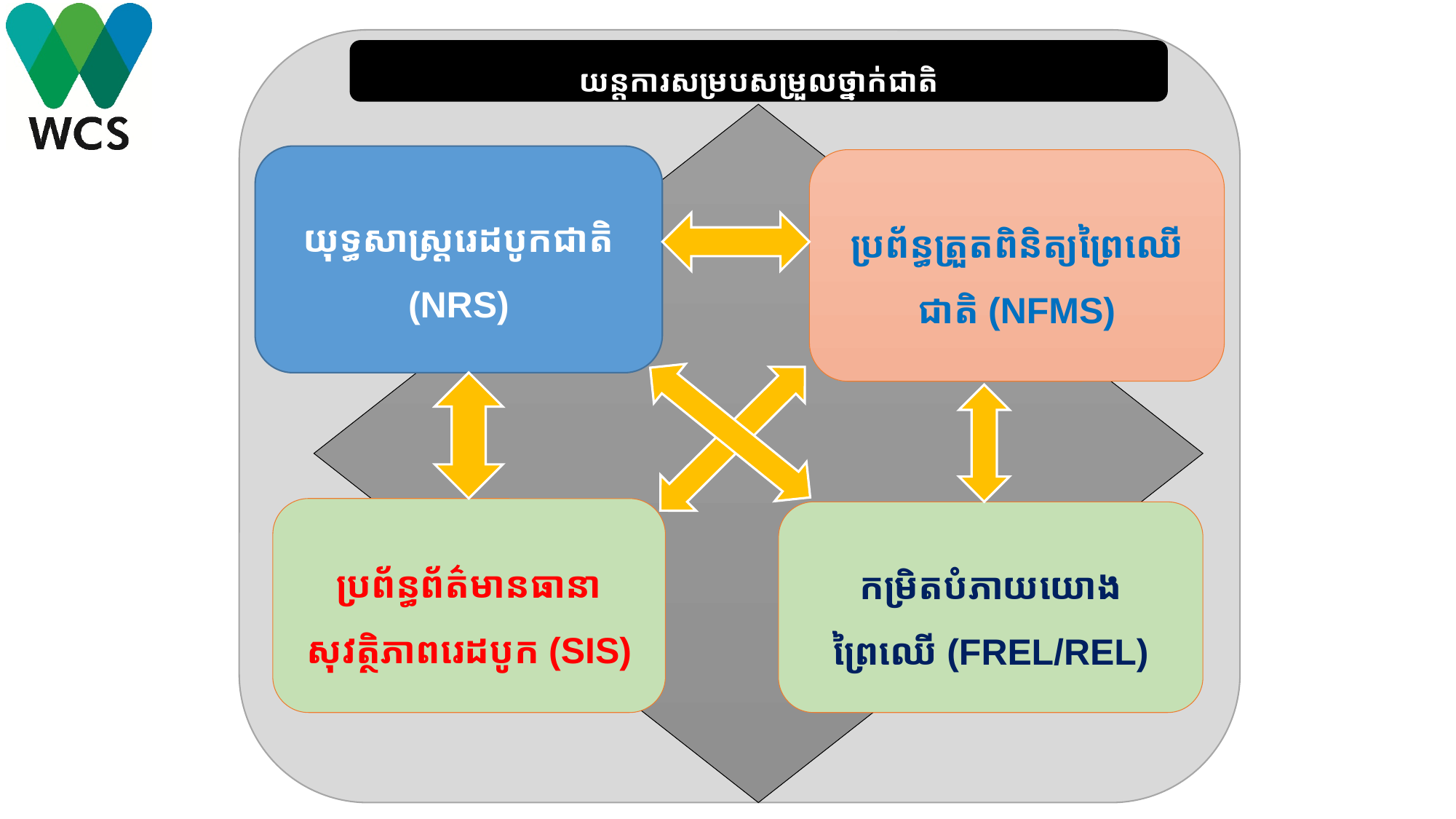

យន្តការសម្របសម្រួលថ្នាក់ជាតិ

យុទ្ធសាស្ដ្ររេដបូកជាតិ (NRS)
ប្រព័ន្ធត្រួតពិនិត្យព្រៃឈើជាតិ (NFMS)

ប្រព័ន្ធព័ត៌មានធានាសុវត្ថិភាពរេដបូក (SIS)
កម្រិតបំភាយយោង
ព្រៃឈើ (FREL/REL)